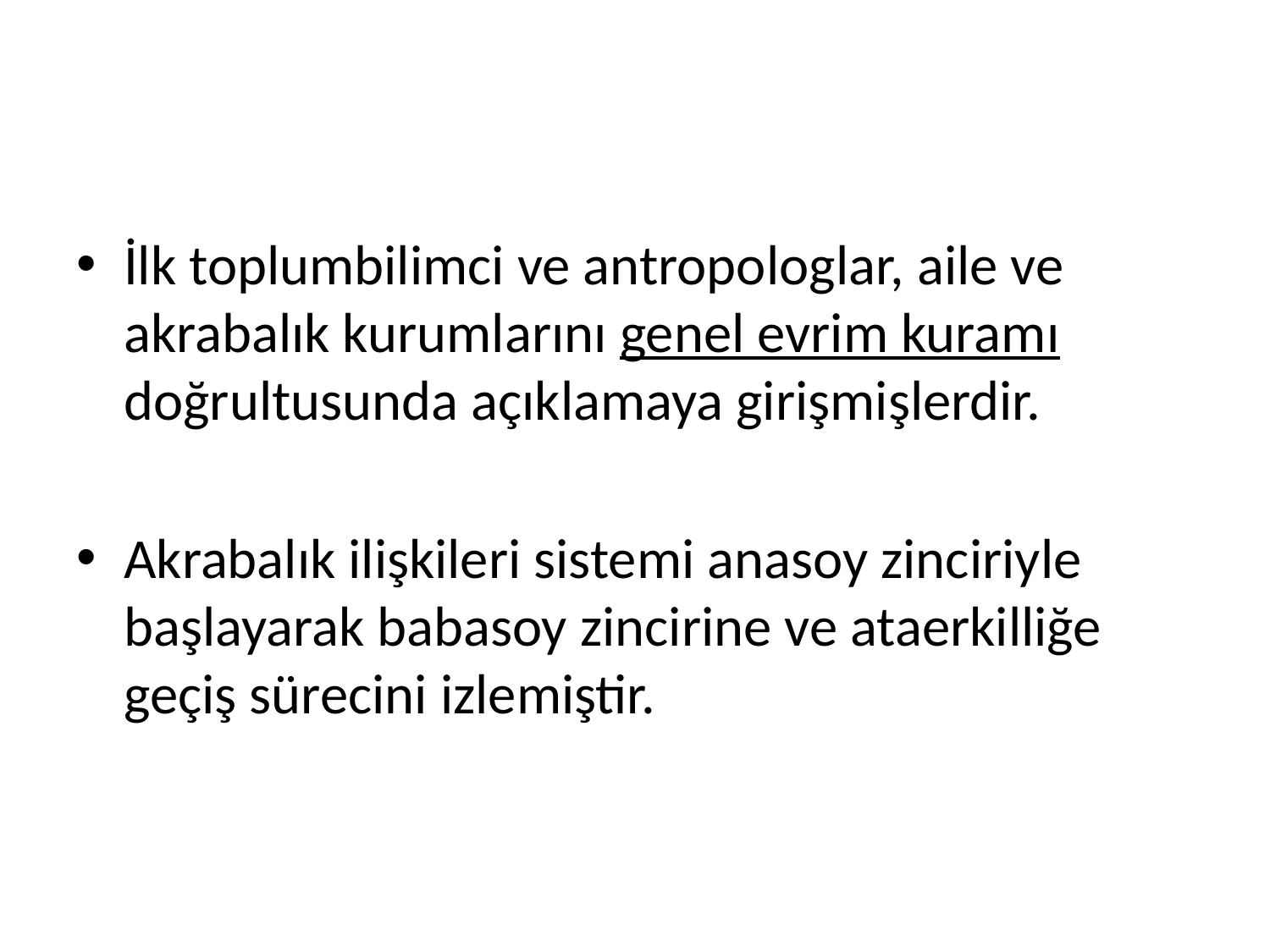

#
İlk toplumbilimci ve antropologlar, aile ve akrabalık kurumlarını genel evrim kuramı doğrultusunda açıklamaya girişmişlerdir.

Akrabalık ilişkileri sistemi anasoy zinciriyle başlayarak babasoy zincirine ve ataerkilliğe geçiş sürecini izlemiştir.